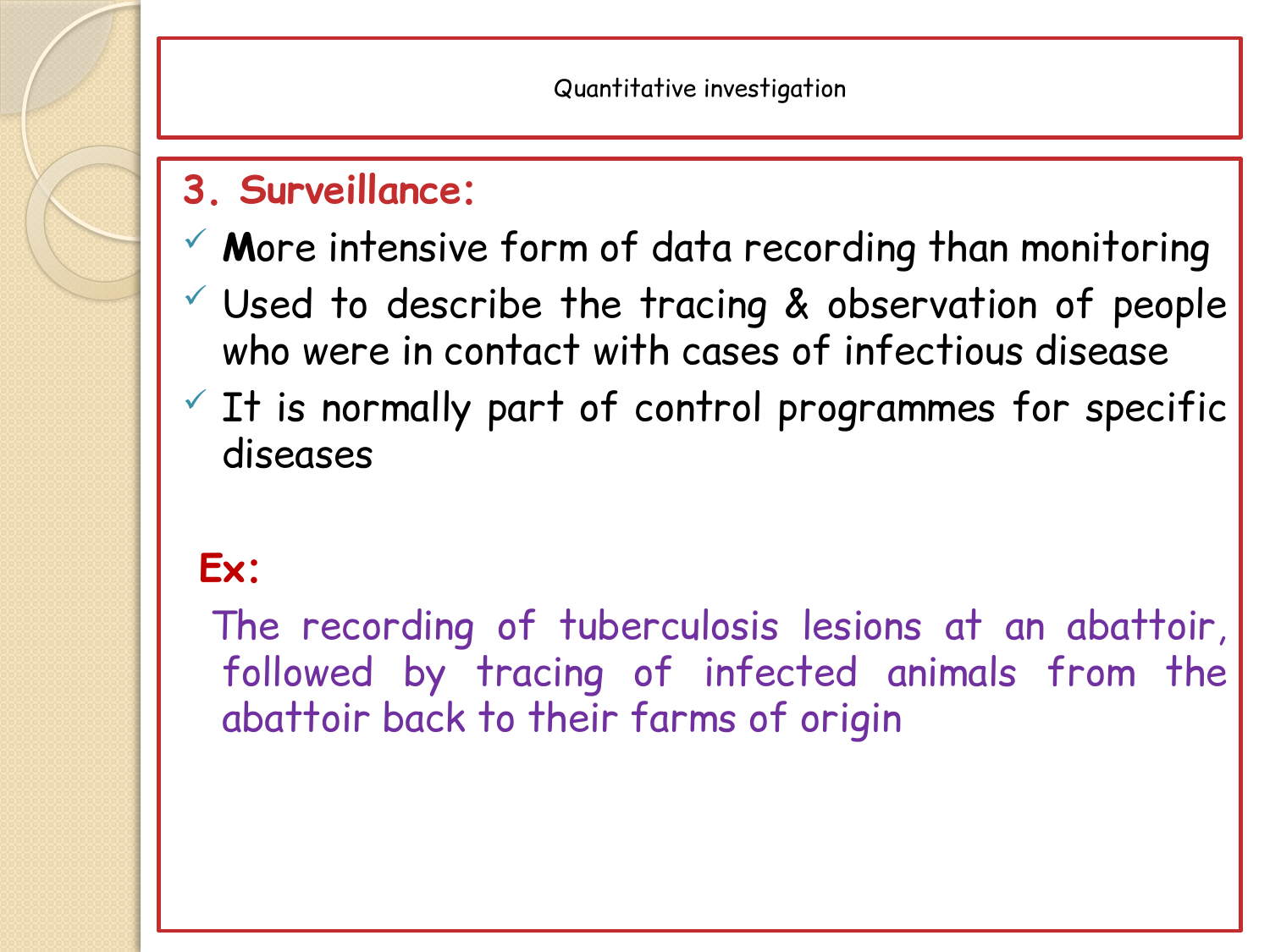

# Quantitative investigation
3. Surveillance:
More intensive form of data recording than monitoring
Used to describe the tracing & observation of people who were in contact with cases of infectious disease
It is normally part of control programmes for specific diseases

 Ex:
 The recording of tuberculosis lesions at an abattoir, followed by tracing of infected animals from the abattoir back to their farms of origin